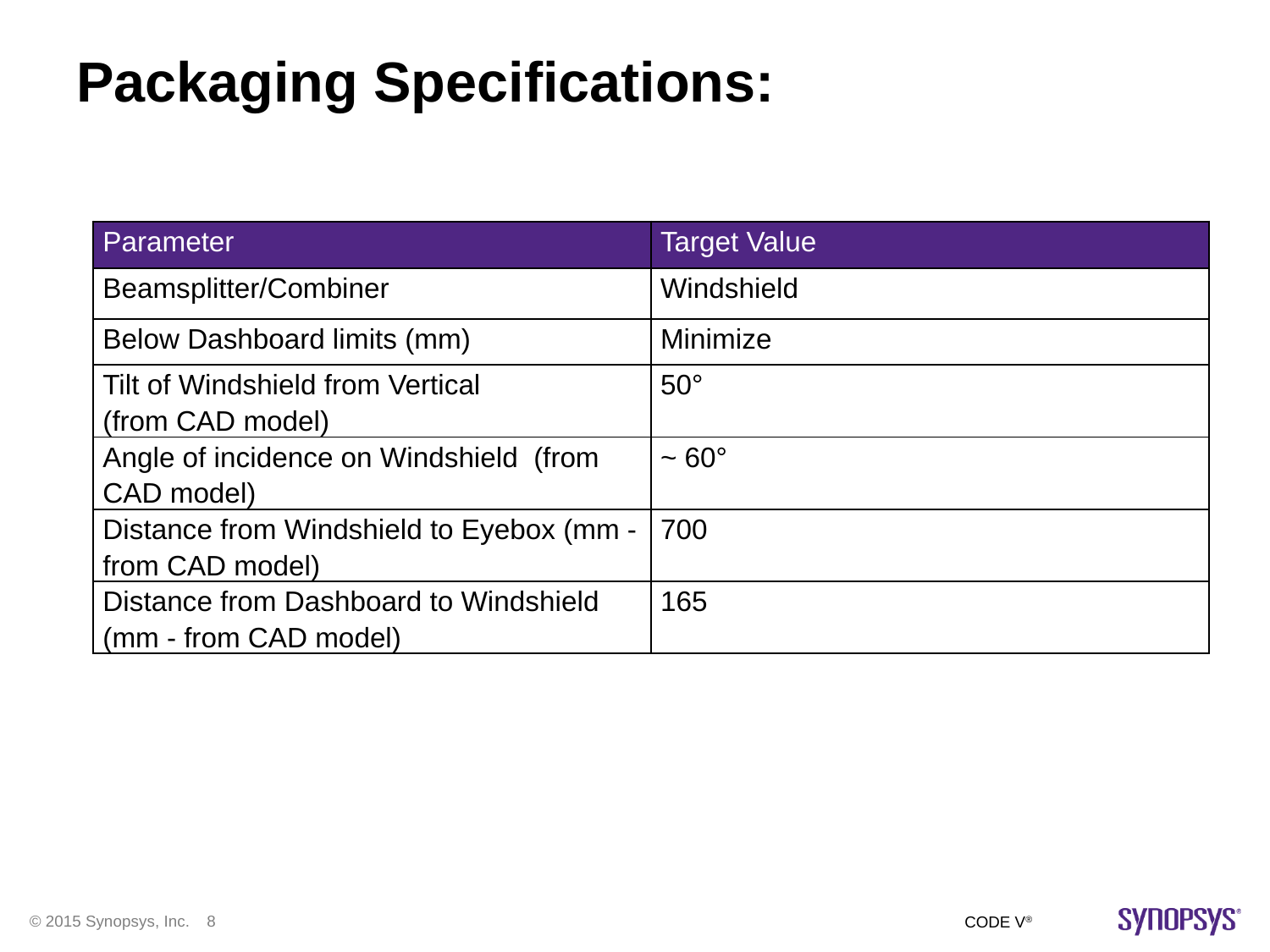

# Packaging Specifications:
| Parameter | Target Value |
| --- | --- |
| Beamsplitter/Combiner | Windshield |
| Below Dashboard limits (mm) | Minimize |
| Tilt of Windshield from Vertical (from CAD model) | 50° |
| Angle of incidence on Windshield (from CAD model) | ~ 60° |
| Distance from Windshield to Eyebox (mm - from CAD model) | 700 |
| Distance from Dashboard to Windshield (mm - from CAD model) | 165 |